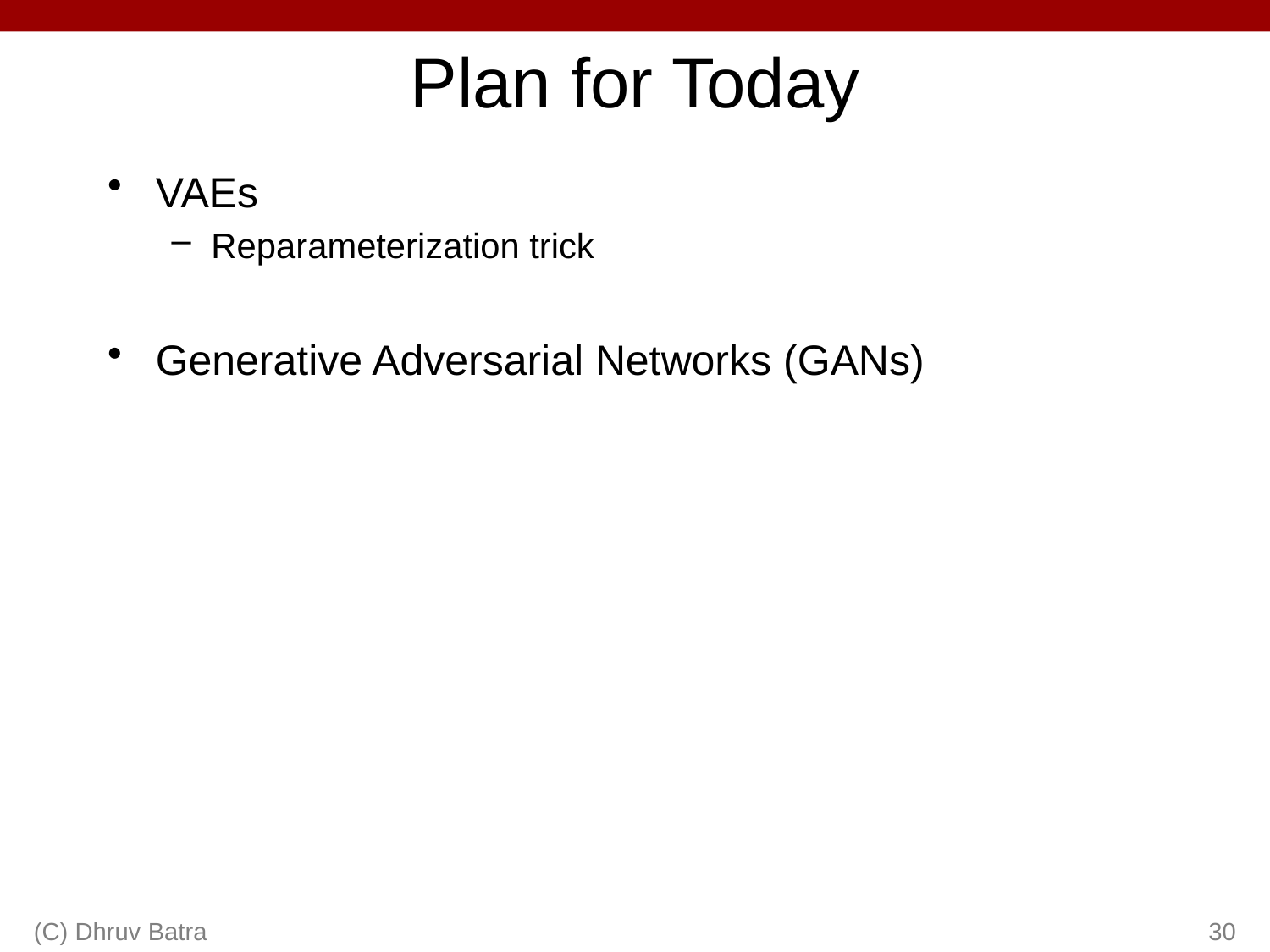

# Plan for Today
VAEs
Reparameterization trick

Generative Adversarial Networks (GANs)

(C) Dhruv Batra
30